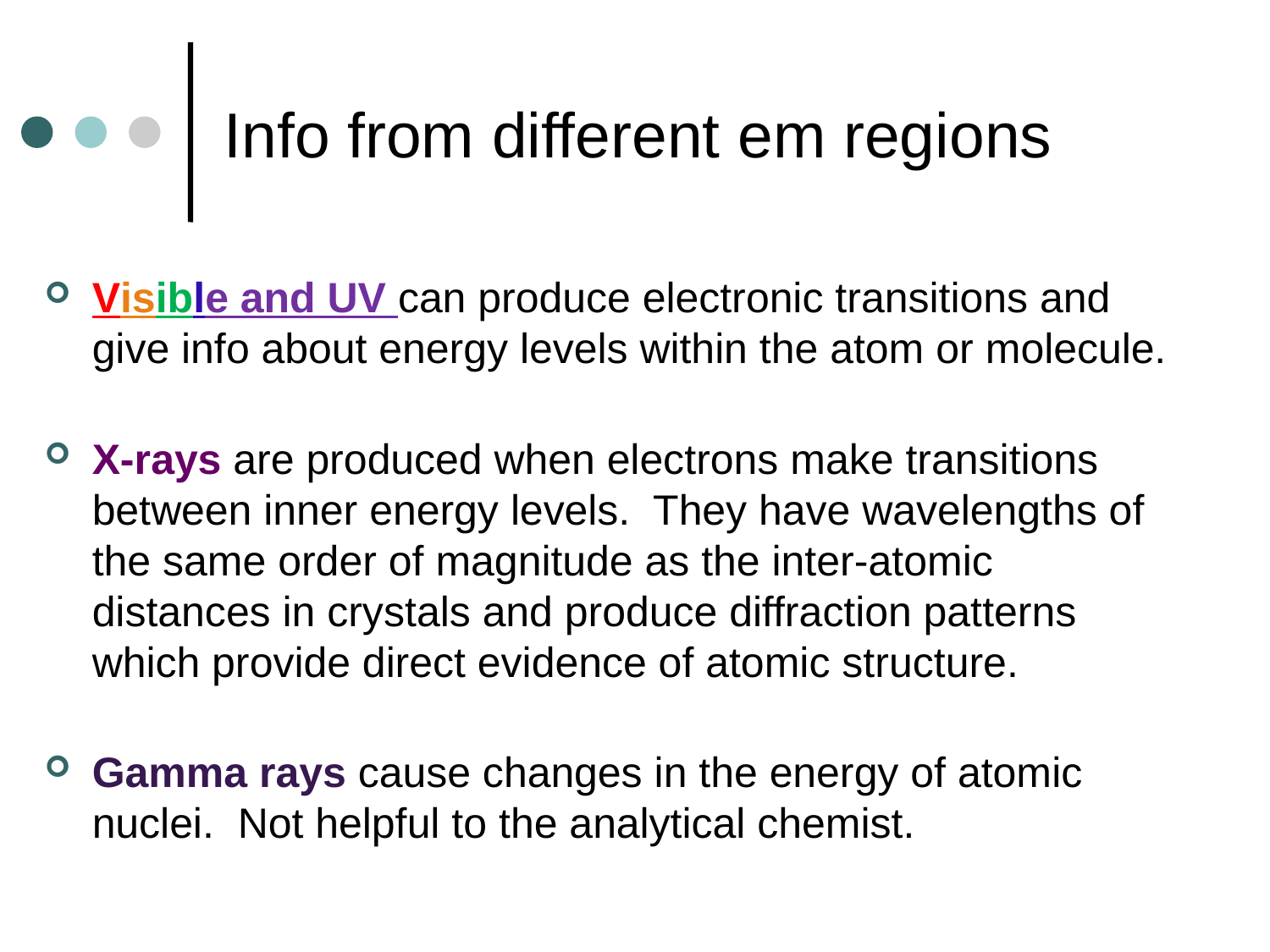

# Info from different em regions
Visible and UV can produce electronic transitions and give info about energy levels within the atom or molecule.
X-rays are produced when electrons make transitions between inner energy levels.  They have wavelengths of the same order of magnitude as the inter-atomic distances in crystals and produce diffraction patterns which provide direct evidence of atomic structure.
Gamma rays cause changes in the energy of atomic nuclei.  Not helpful to the analytical chemist.